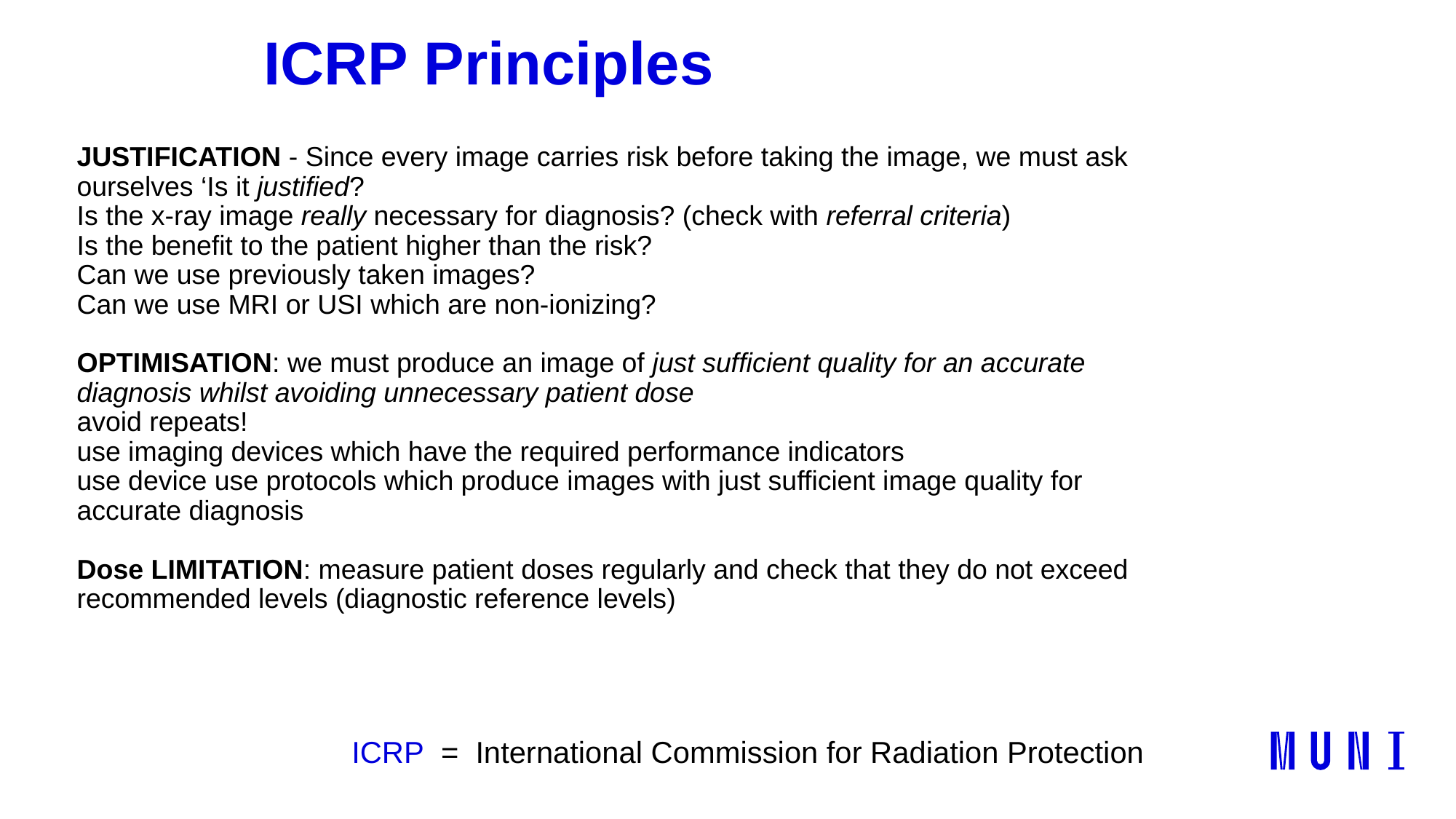

# ICRP Principles
JUSTIFICATION - Since every image carries risk before taking the image, we must ask ourselves ‘Is it justified?
Is the x-ray image really necessary for diagnosis? (check with referral criteria)
Is the benefit to the patient higher than the risk?
Can we use previously taken images?
Can we use MRI or USI which are non-ionizing?

OPTIMISATION: we must produce an image of just sufficient quality for an accurate diagnosis whilst avoiding unnecessary patient dose
avoid repeats!
use imaging devices which have the required performance indicators
use device use protocols which produce images with just sufficient image quality for accurate diagnosis

Dose LIMITATION: measure patient doses regularly and check that they do not exceed recommended levels (diagnostic reference levels)
ICRP  =  International Commission for Radiation Protection